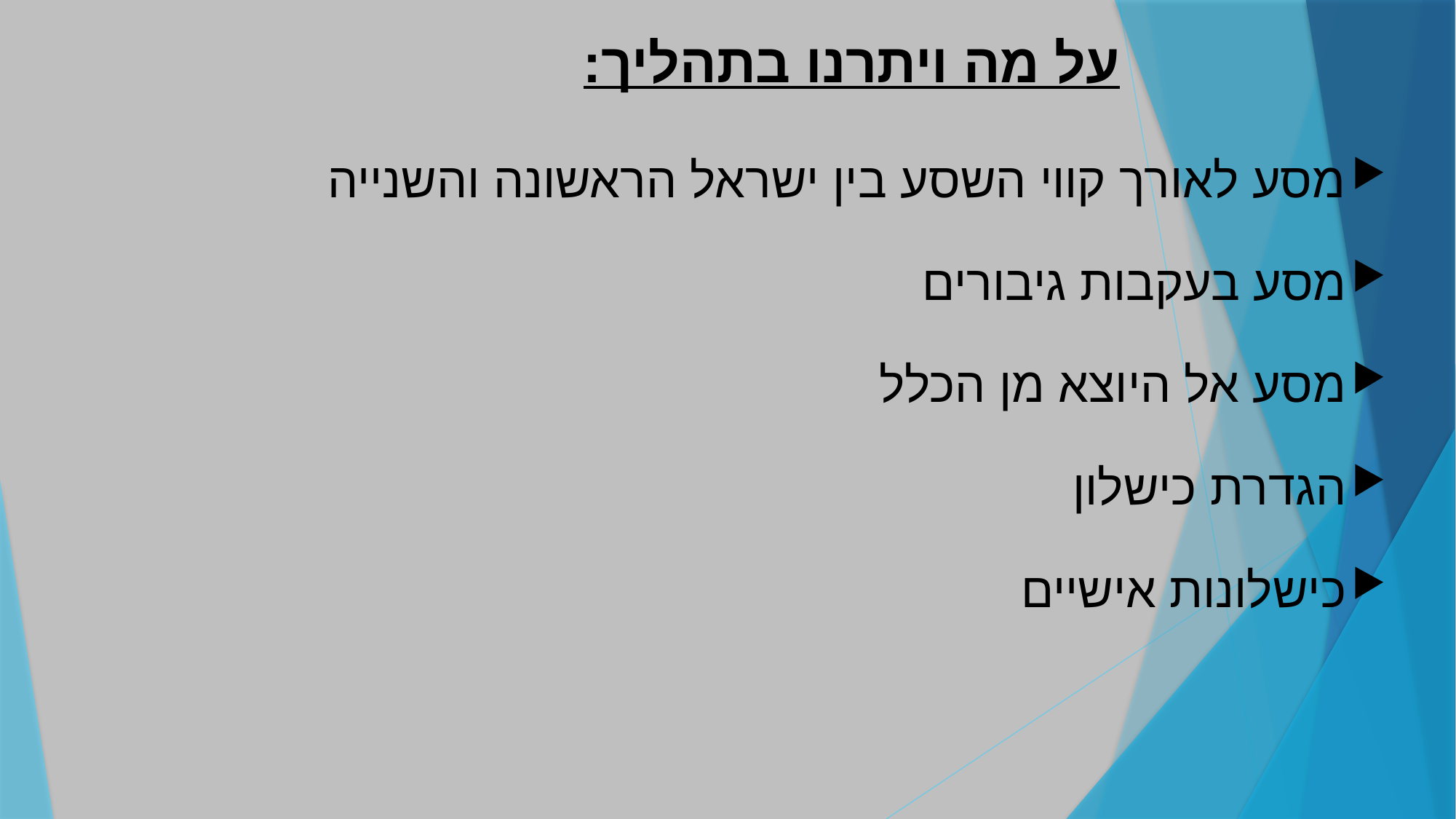

# על מה ויתרנו בתהליך:
מסע לאורך קווי השסע בין ישראל הראשונה והשנייה
מסע בעקבות גיבורים
מסע אל היוצא מן הכלל
הגדרת כישלון
כישלונות אישיים